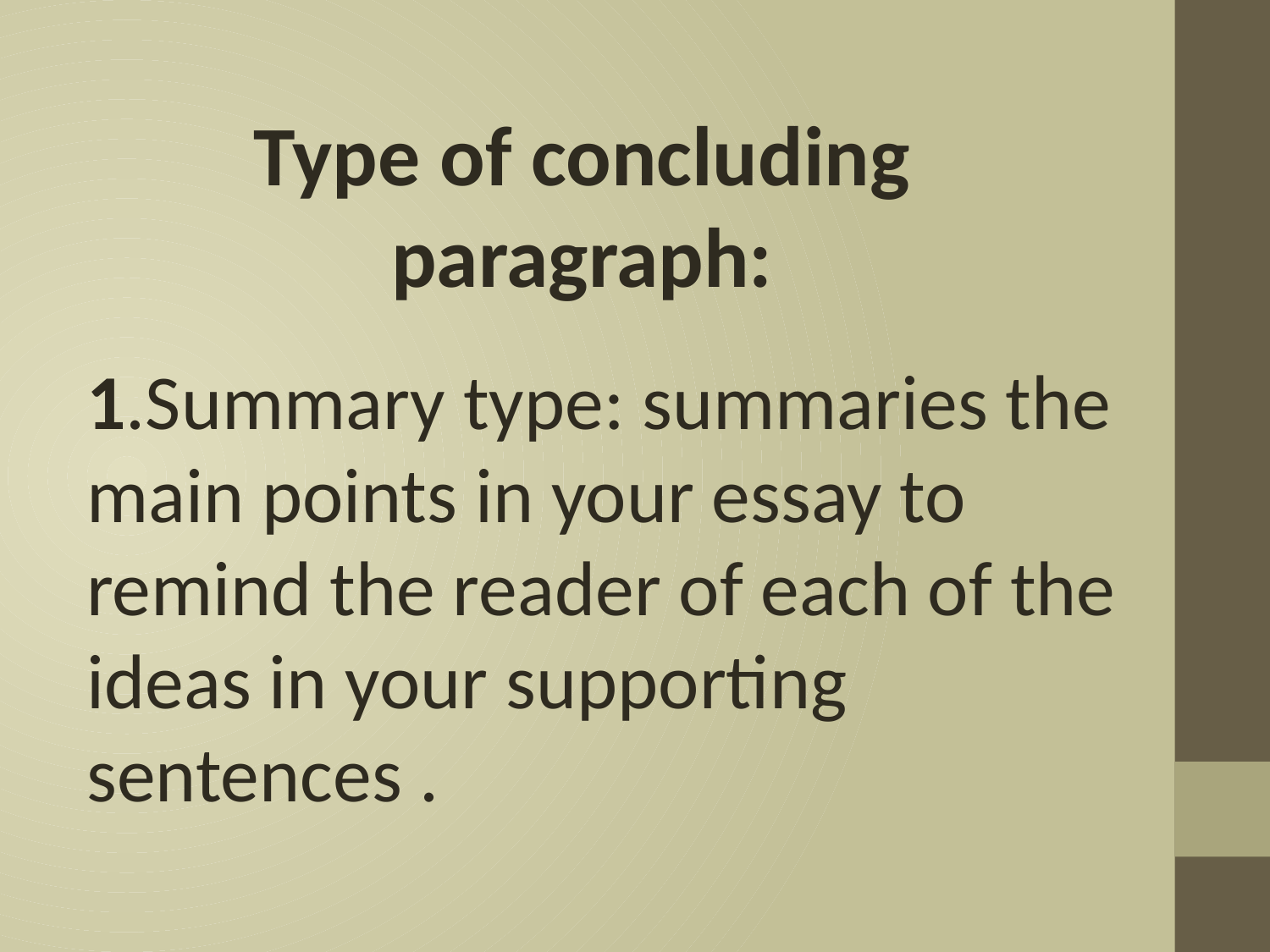

Type of concluding paragraph:
1.Summary type: summaries the main points in your essay to remind the reader of each of the ideas in your supporting sentences .